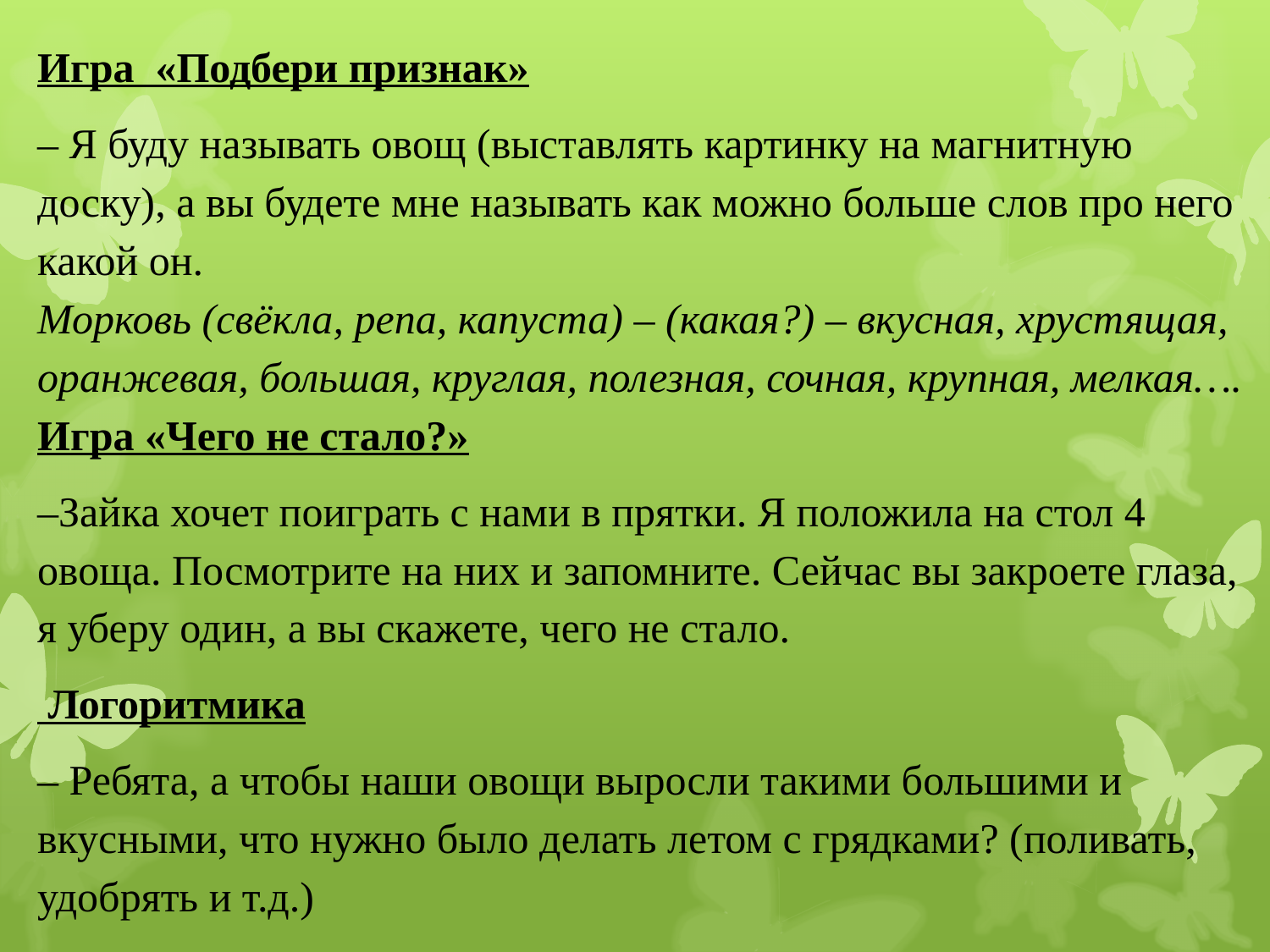

Игра  «Подбери признак»
– Я буду называть овощ (выставлять картинку на магнитную доску), а вы будете мне называть как можно больше слов про него какой он.
Морковь (свёкла, репа, капуста) – (какая?) – вкусная, хрустящая, оранжевая, большая, круглая, полезная, сочная, крупная, мелкая….
Игра «Чего не стало?»
–Зайка хочет поиграть с нами в прятки. Я положила на стол 4 овоща. Посмотрите на них и запомните. Сейчас вы закроете глаза, я уберу один, а вы скажете, чего не стало.
 Логоритмика
– Ребята, а чтобы наши овощи выросли такими большими и вкусными, что нужно было делать летом с грядками? (поливать, удобрять и т.д.)